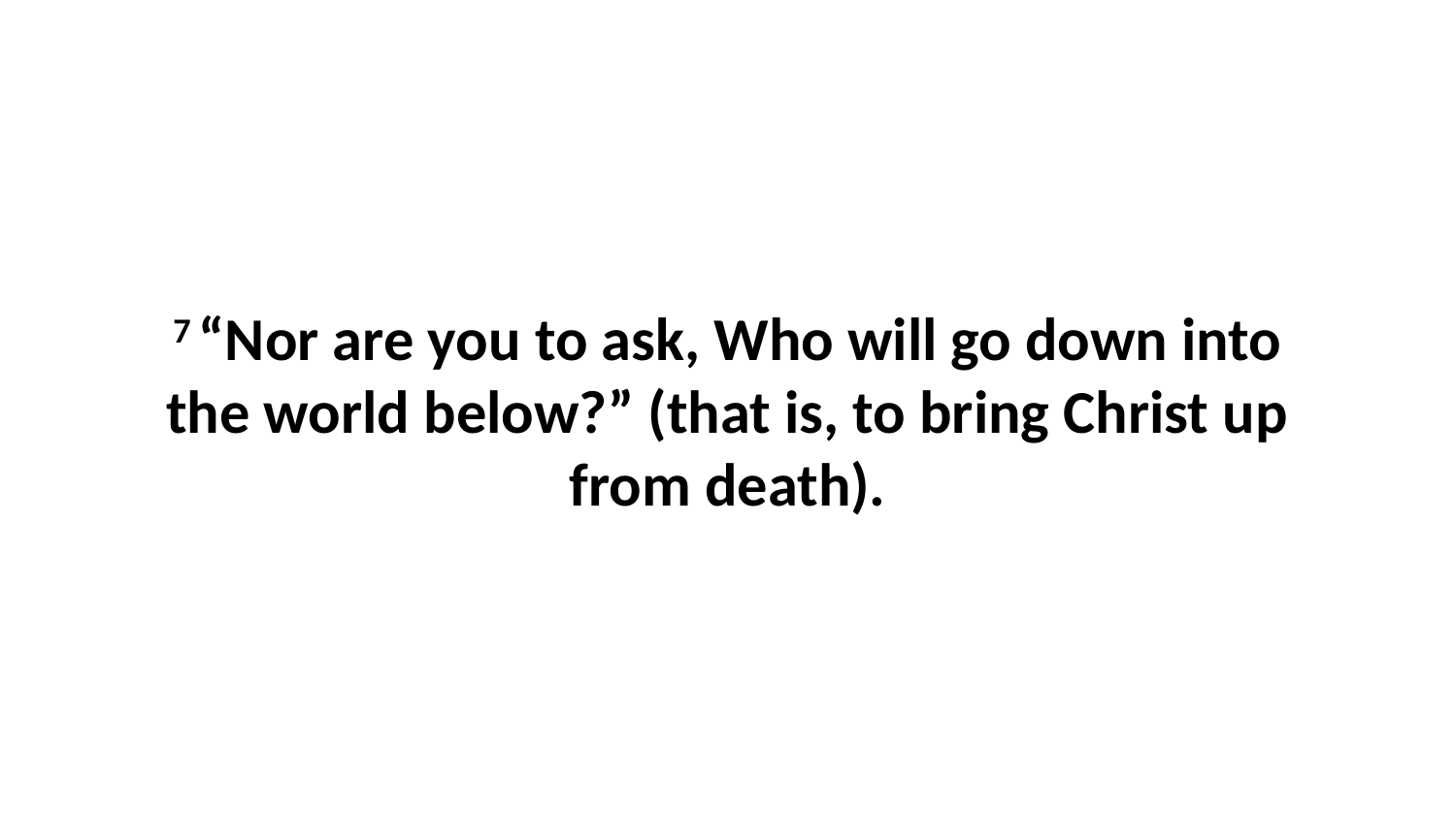

7 “Nor are you to ask, Who will go down into the world below?” (that is, to bring Christ up from death).